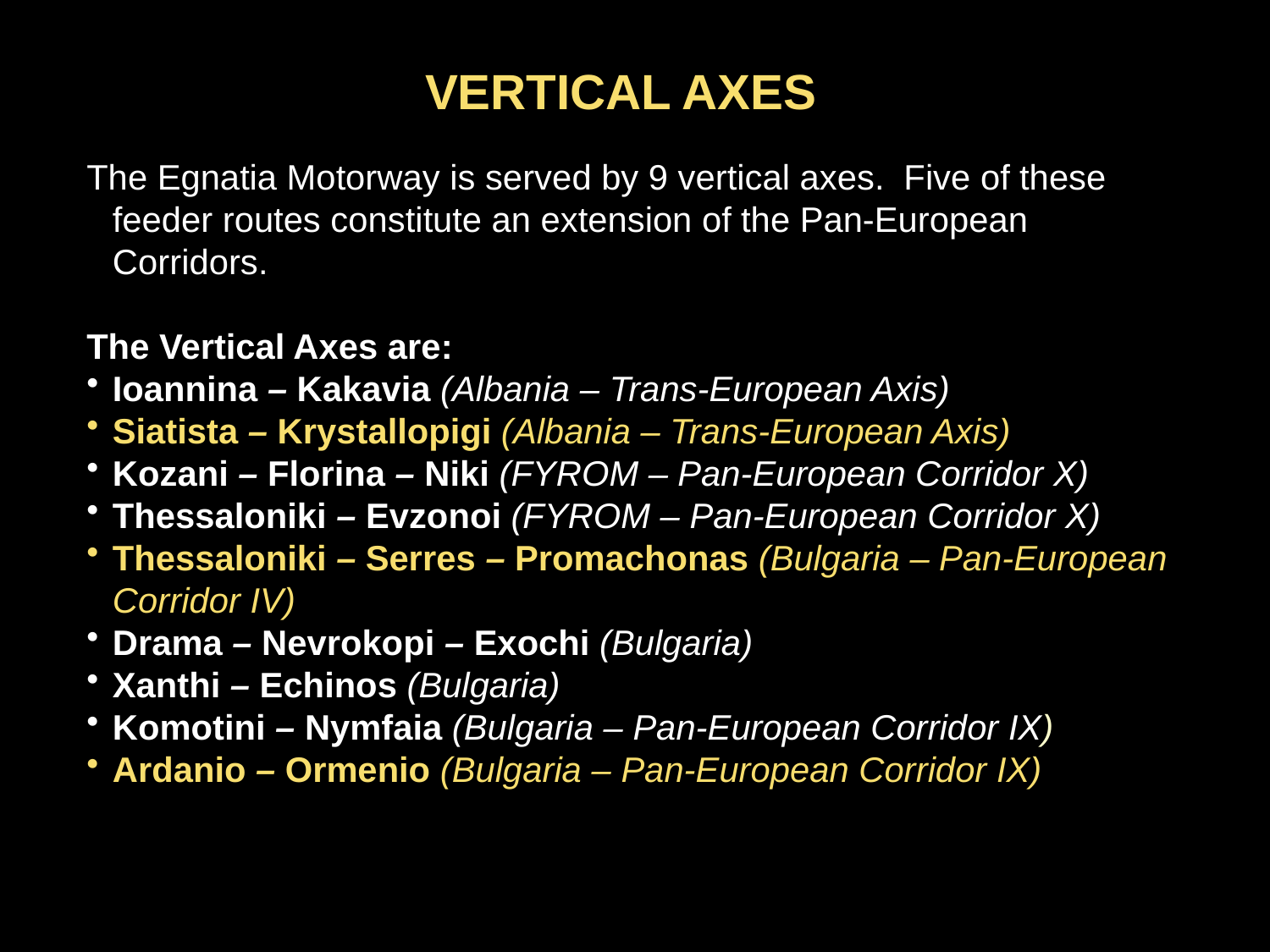

VERTICAL AXES
The Egnatia Motorway is served by 9 vertical axes.  Five of these feeder routes constitute an extension of the Pan-European Corridors.

The Vertical Axes are:
Ioannina – Kakavia (Αlbania – Trans-European Axis)
Siatista – Krystallopigi (Αlbania – Trans-European Axis)
Kozani – Florina – Niki (FYROM – Pan-European Corridor Χ)
Thessaloniki – Evzonoi (FYROM – Pan-European Corridor Χ)
Thessaloniki – Serres – Promachonas (Βulgaria – Pan-European Corridor ΙV)
Drama – Nevrokopi – Εxochi (Βulgaria)
Xanthi – Εchinos (Βulgaria)
Komotini – Νymfaia (Βulgaria – Pan-European Corridor ΙΧ)
Ardanio – Ormenio (Βulgaria – Pan-European Corridor ΙΧ)